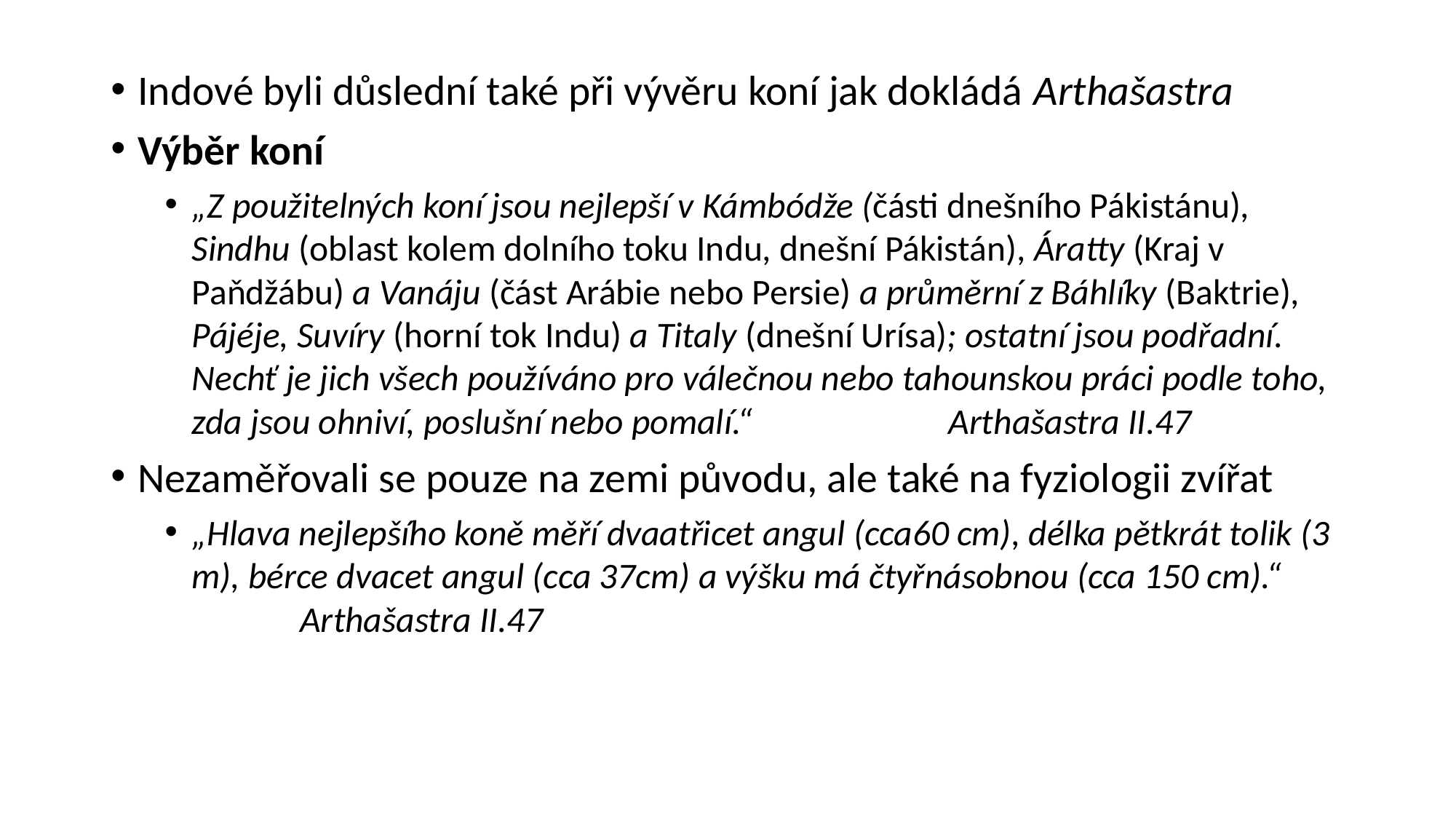

Indové byli důslední také při vývěru koní jak dokládá Arthašastra
Výběr koní
„Z použitelných koní jsou nejlepší v Kámbódže (části dnešního Pákistánu), Sindhu (oblast kolem dolního toku Indu, dnešní Pákistán), Áratty (Kraj v Paňdžábu) a Vanáju (část Arábie nebo Persie) a průměrní z Báhlíky (Baktrie), Pájéje, Suvíry (horní tok Indu) a Titaly (dnešní Urísa); ostatní jsou podřadní. Nechť je jich všech používáno pro válečnou nebo tahounskou práci podle toho, zda jsou ohniví, poslušní nebo pomalí.“	 			Arthašastra II.47
Nezaměřovali se pouze na zemi původu, ale také na fyziologii zvířat
„Hlava nejlepšího koně měří dvaatřicet angul (cca60 cm), délka pětkrát tolik (3 m), bérce dvacet angul (cca 37cm) a výšku má čtyřnásobnou (cca 150 cm).“										Arthašastra II.47